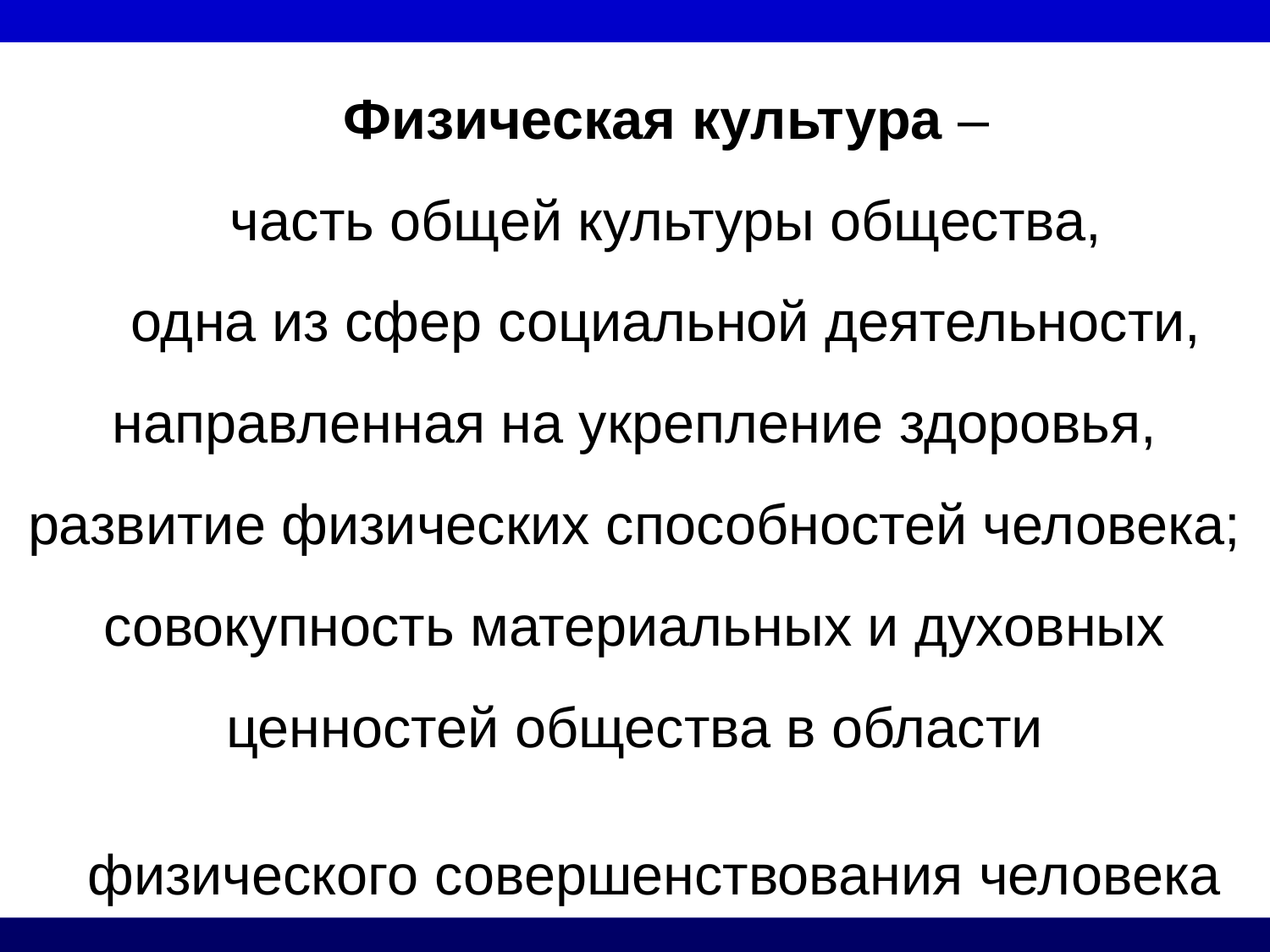

Физическая культура –
 часть общей культуры общества,
одна из сфер социальной деятельности, направленная на укрепление здоровья, развитие физических способностей человека; совокупность материальных и духовных ценностей общества в области
физического совершенствования человека